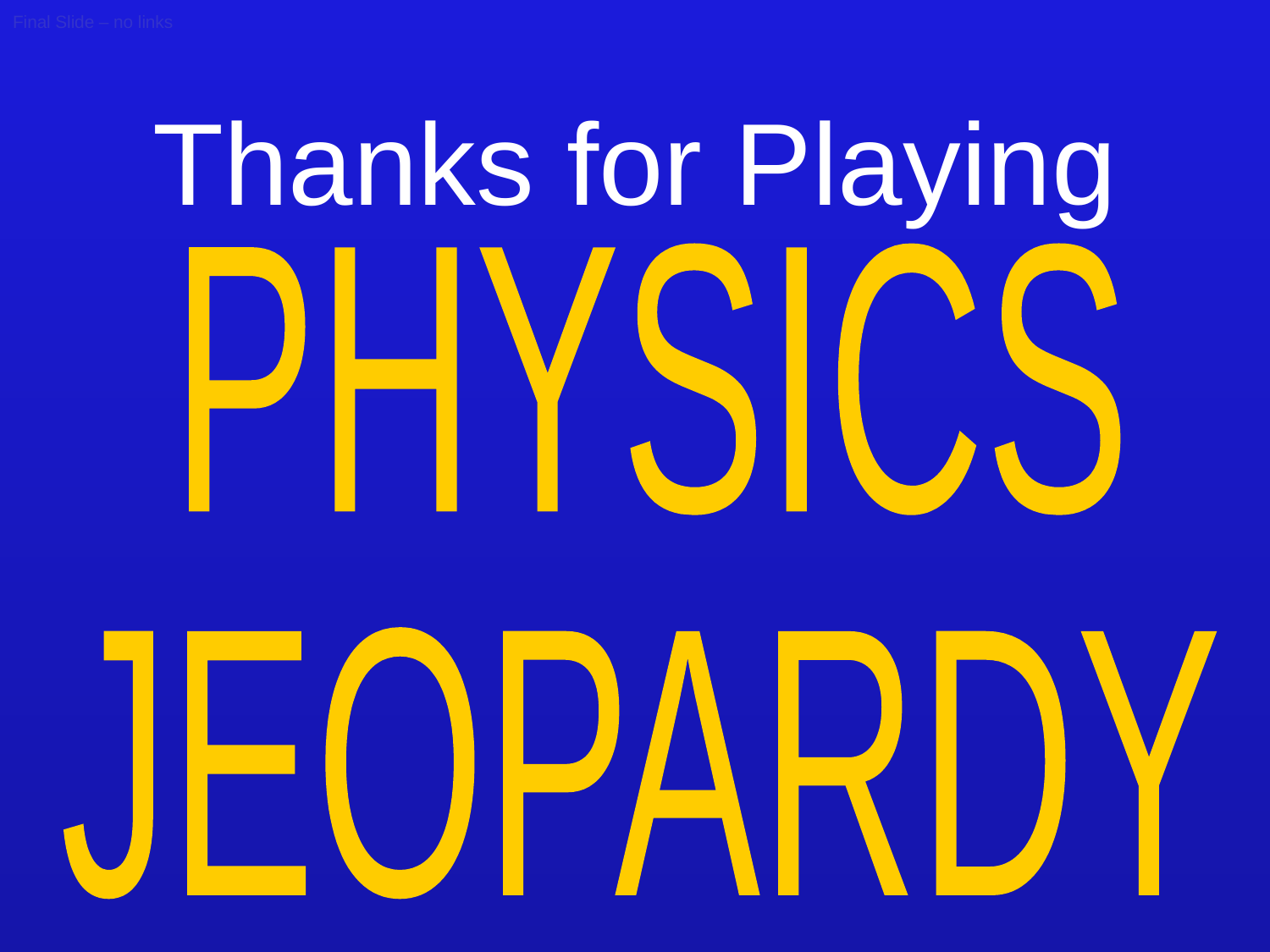

# Final Slide – no links
Thanks for Playing
PHYSICS
JEOPARDY